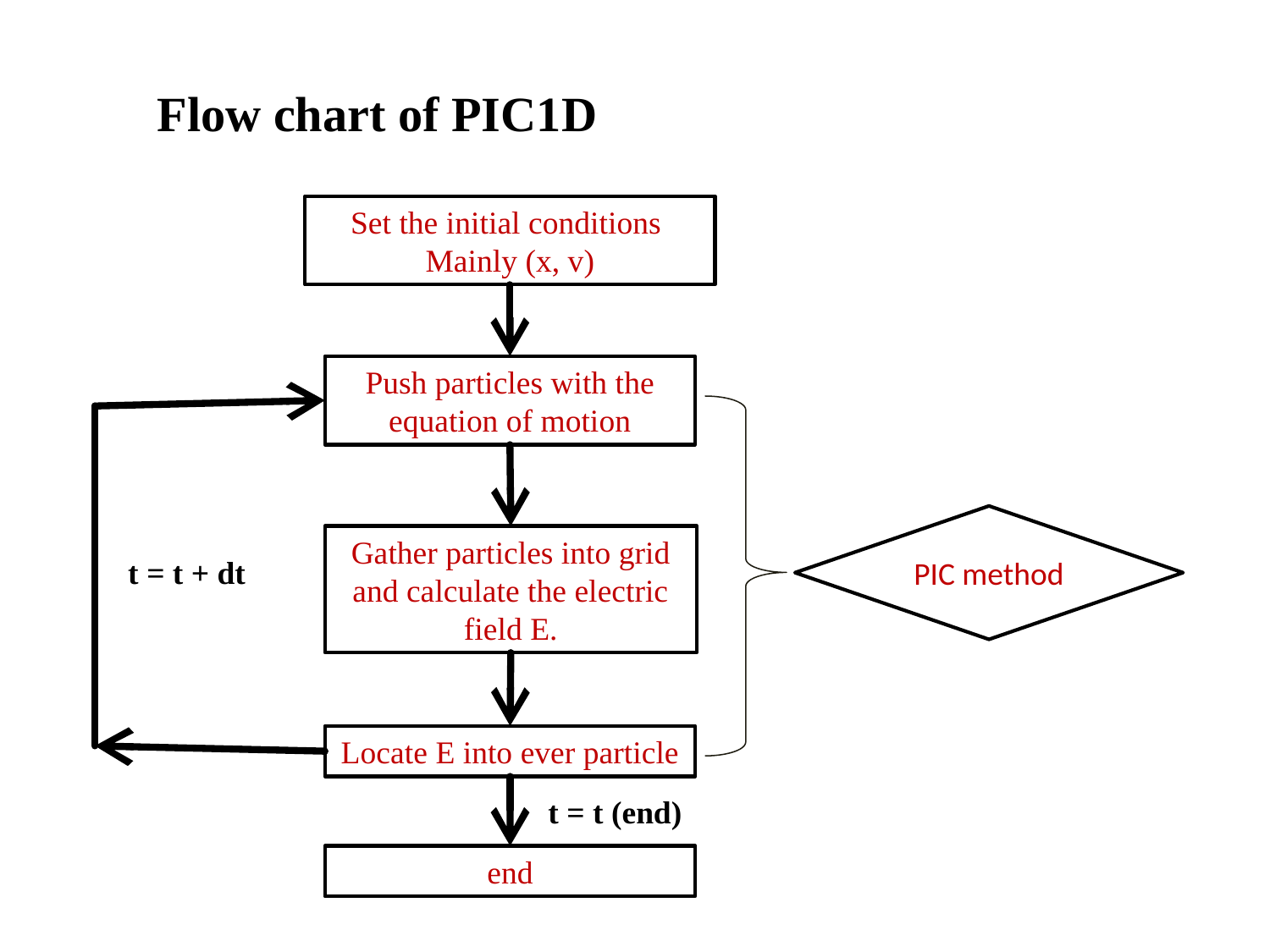

Flow chart of PIC1D
Set the initial conditions
Mainly (x, v)
Push particles with the equation of motion

PIC method
Gather particles into grid
and calculate the electric field E.
t = t + dt
Locate E into ever particle
t = t (end)
end